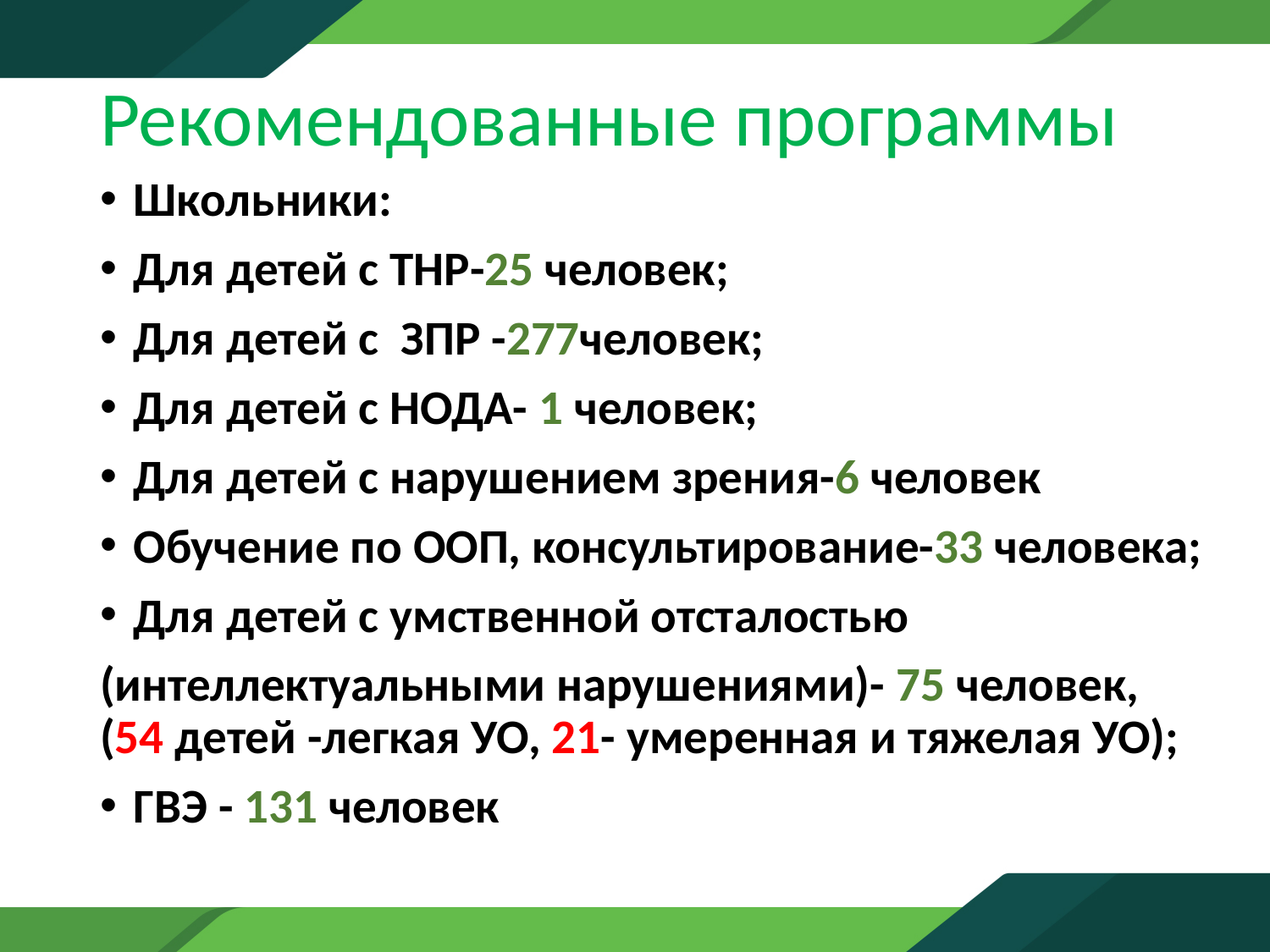

# Рекомендованные программы
Школьники:
Для детей с ТНР-25 человек;
Для детей с  ЗПР -277человек;
Для детей с НОДА- 1 человек;
Для детей с нарушением зрения-6 человек
Обучение по ООП, консультирование-33 человека;
Для детей с умственной отсталостью
(интеллектуальными нарушениями)- 75 человек,  (54 детей -легкая УО, 21- умеренная и тяжелая УО);
ГВЭ - 131 человек